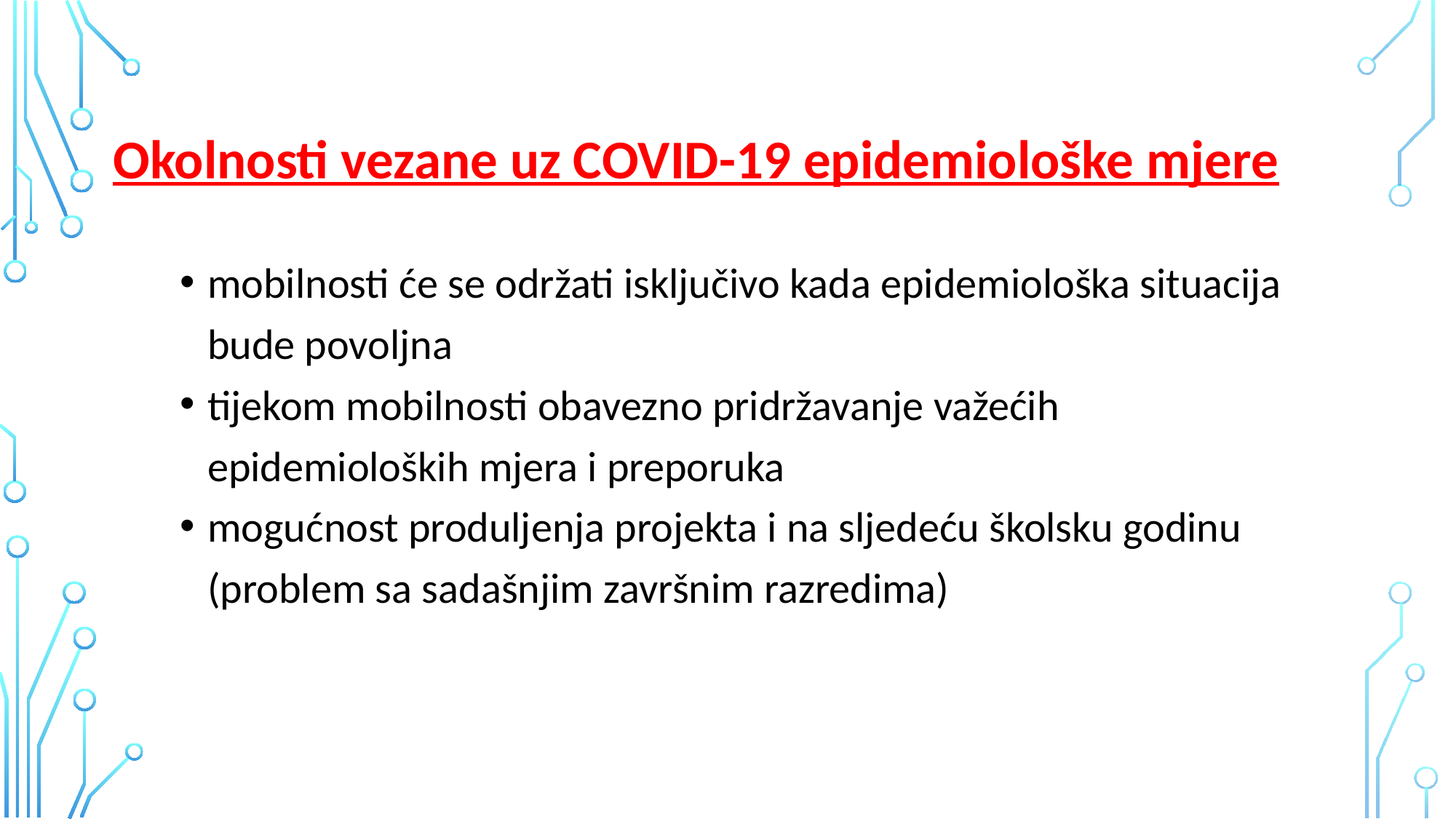

# Okolnosti vezane uz COVID-19 epidemiološke mjere
mobilnosti će se održati isključivo kada epidemiološka situacija bude povoljna
tijekom mobilnosti obavezno pridržavanje važećih epidemioloških mjera i preporuka
mogućnost produljenja projekta i na sljedeću školsku godinu (problem sa sadašnjim završnim razredima)